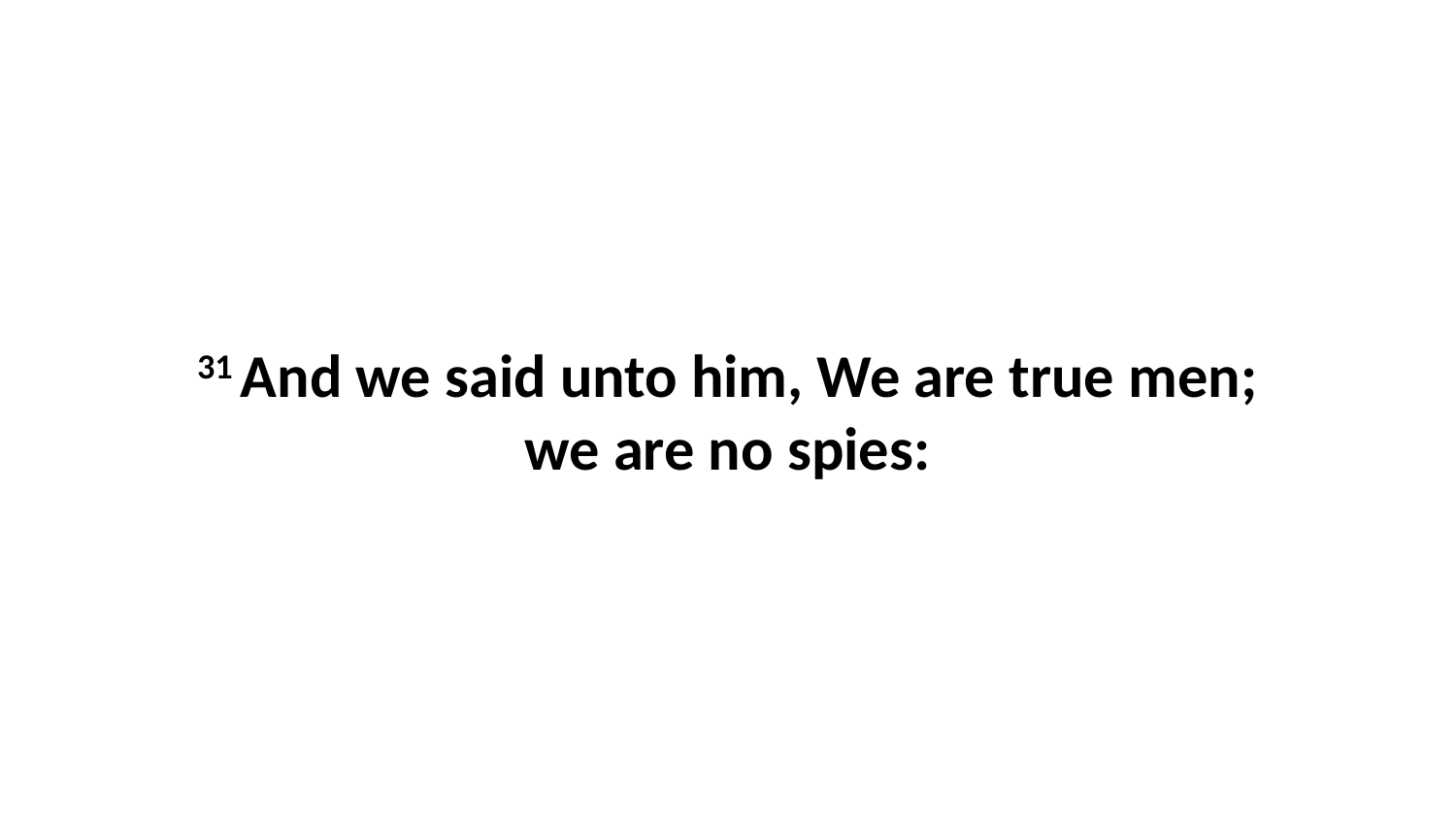

31 And we said unto him, We are true men; we are no spies: